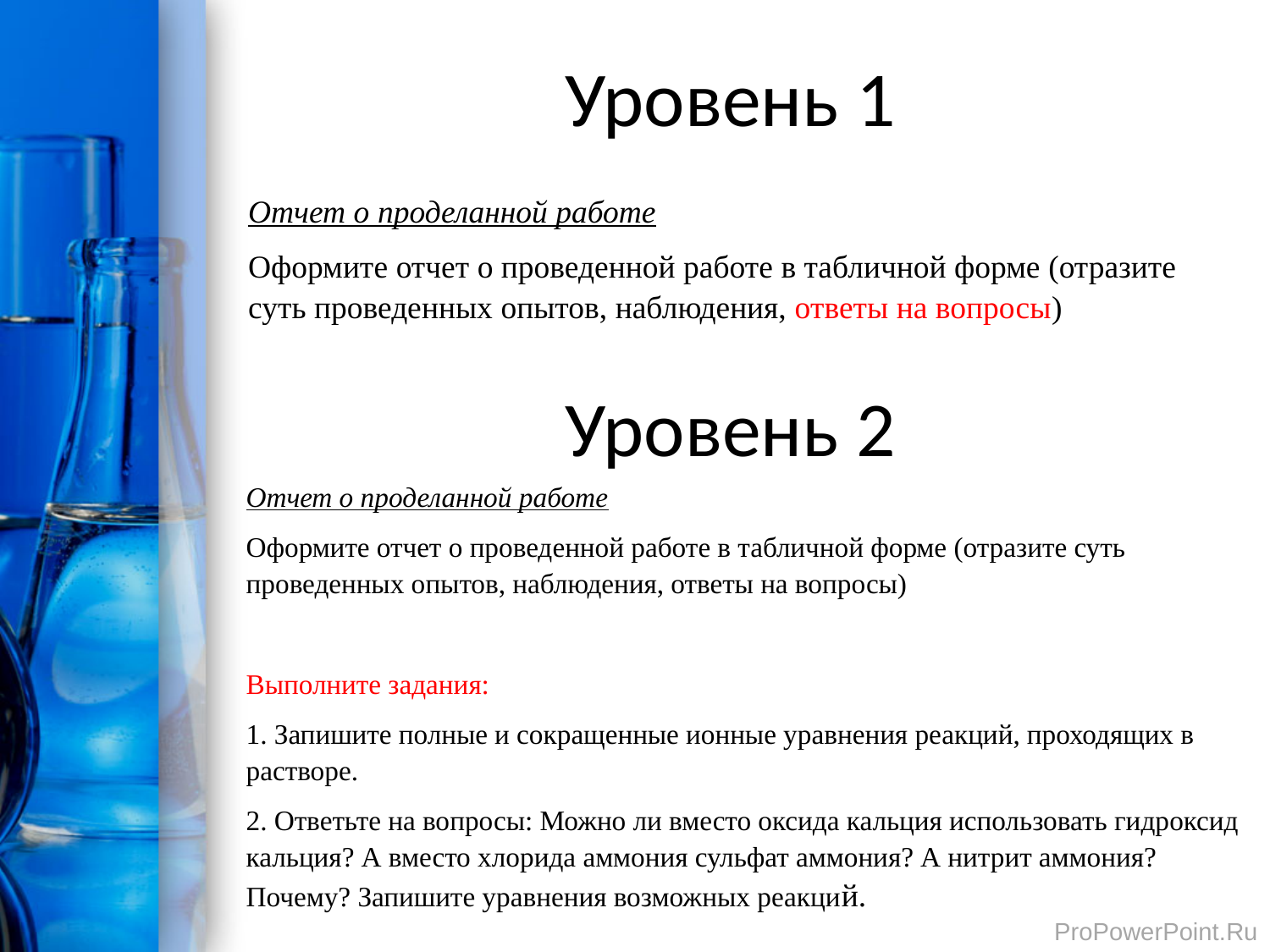

# Уровень 1
Отчет о проделанной работе
Оформите отчет о проведенной работе в табличной форме (отразите суть проведенных опытов, наблюдения, ответы на вопросы)
Уровень 2
Отчет о проделанной работе
Оформите отчет о проведенной работе в табличной форме (отразите суть проведенных опытов, наблюдения, ответы на вопросы)

Выполните задания:
1. Запишите полные и сокращенные ионные уравнения реакций, проходящих в растворе.
2. Ответьте на вопросы: Можно ли вместо оксида кальция использовать гидроксид кальция? А вместо хлорида аммония сульфат аммония? А нитрит аммония? Почему? Запишите уравнения возможных реакций.